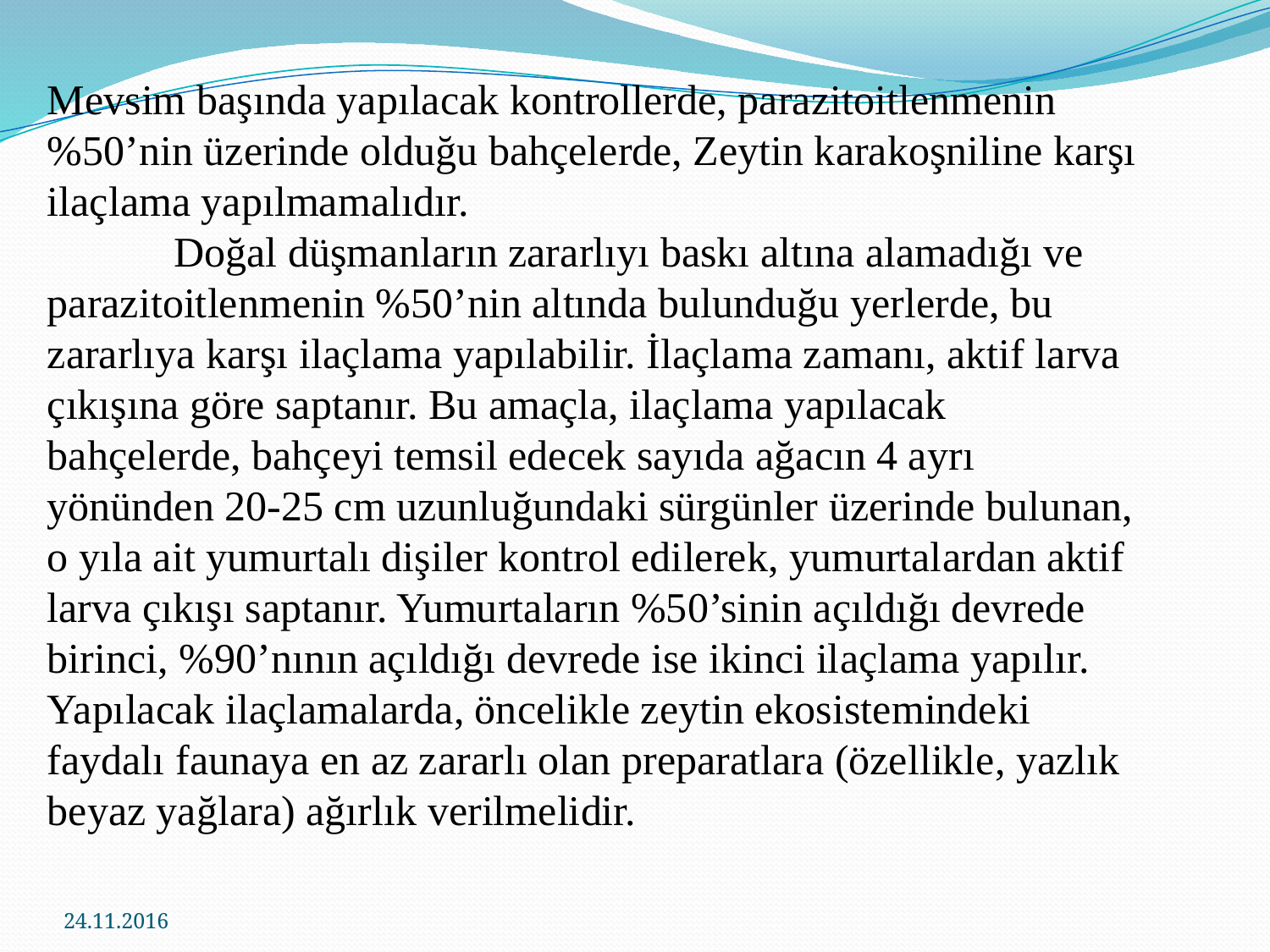

Mevsim başında yapılacak kontrollerde, parazitoitlenmenin %50’nin üzerinde olduğu bahçelerde, Zeytin karakoşniline karşı ilaçlama yapılmamalıdır.
            Doğal düşmanların zararlıyı baskı altına alamadığı ve parazitoitlenmenin %50’nin altında bulunduğu yerlerde, bu zararlıya karşı ilaçlama yapılabilir. İlaçlama zamanı, aktif larva çıkışına göre saptanır. Bu amaçla, ilaçlama yapılacak bahçelerde, bahçeyi temsil edecek sayıda ağacın 4 ayrı yönünden 20-25 cm uzunluğundaki sürgünler üzerinde bulunan, o yıla ait yumurtalı dişiler kontrol edilerek, yumurtalardan aktif larva çıkışı saptanır. Yumurtaların %50’sinin açıldığı devrede birinci, %90’nının açıldığı devrede ise ikinci ilaçlama yapılır. Yapılacak ilaçlamalarda, öncelikle zeytin ekosistemindeki faydalı faunaya en az zararlı olan preparatlara (özellikle, yazlık beyaz yağlara) ağırlık verilmelidir.
24.11.2016